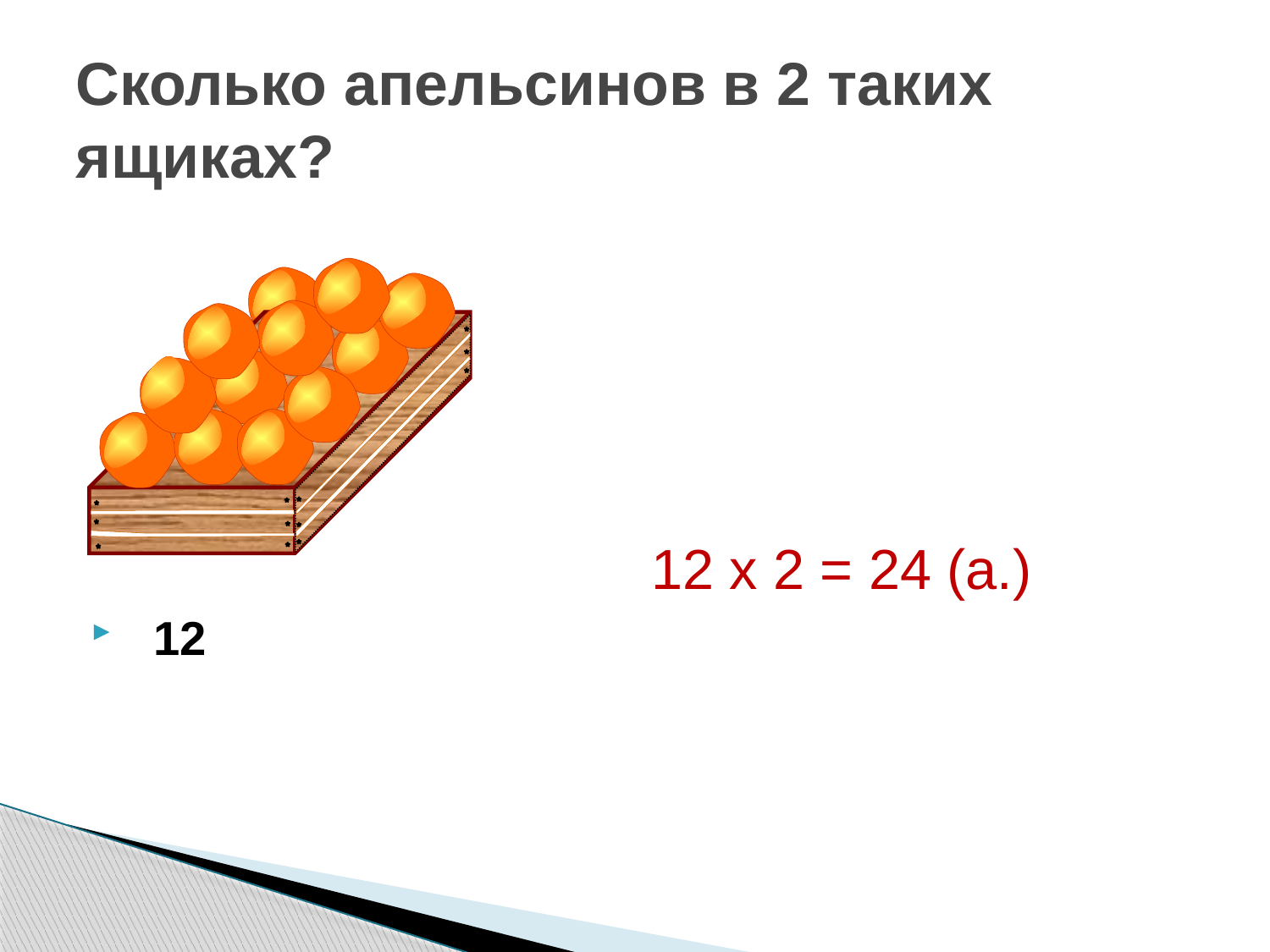

# Сколько апельсинов в 2 таких ящиках?

                                          12 х 2 = 24 (а.)
  12